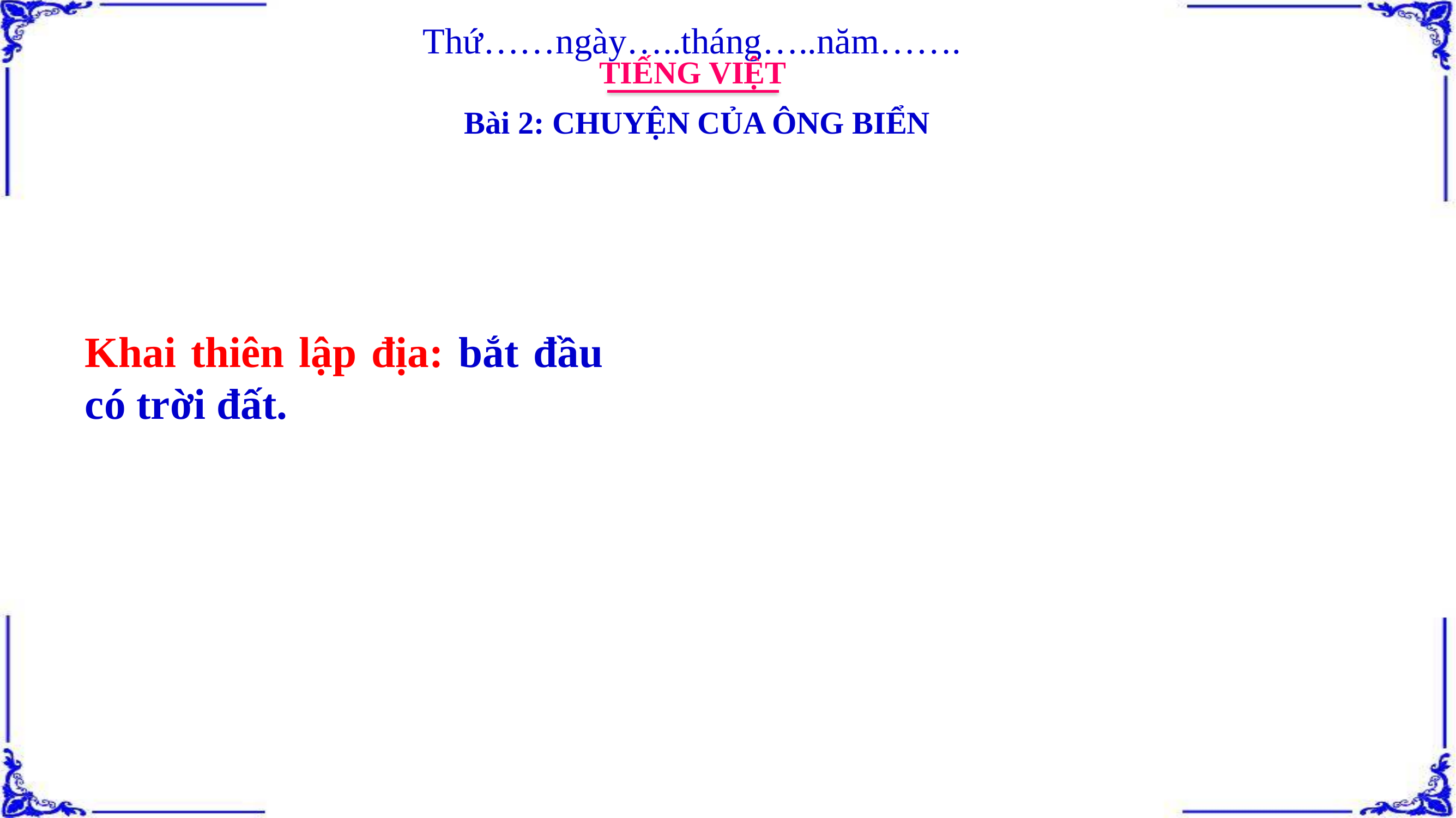

Thứ……ngày…..tháng…..năm…….
TIẾNG VIỆT
Bài 2: CHUYỆN CỦA ÔNG BIỂN
Khai thiên lập địa: bắt đầu có trời đất.